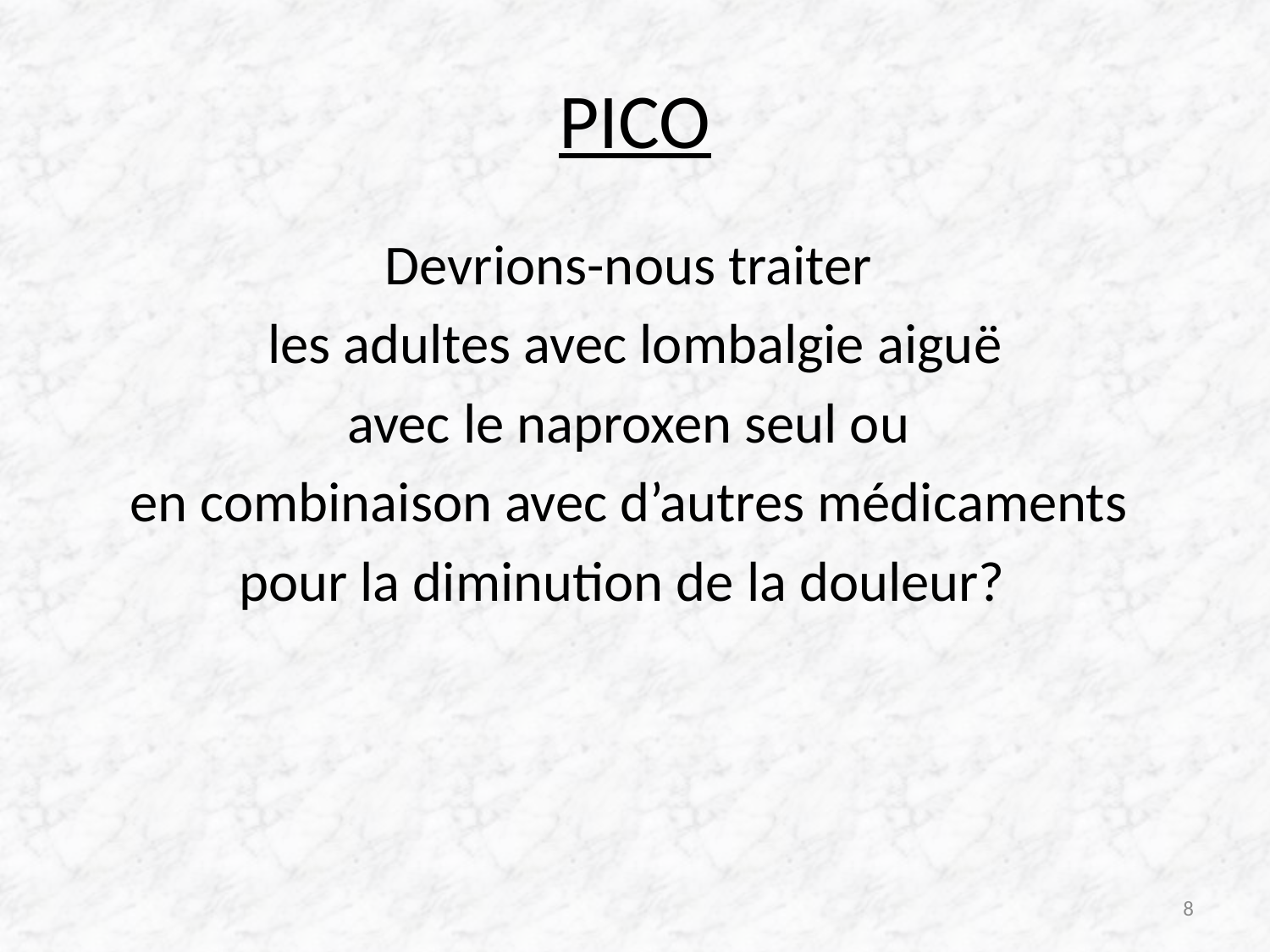

# PICO
Devrions-nous traiter
les adultes avec lombalgie aiguë
avec le naproxen seul ou
en combinaison avec d’autres médicaments
pour la diminution de la douleur?
8